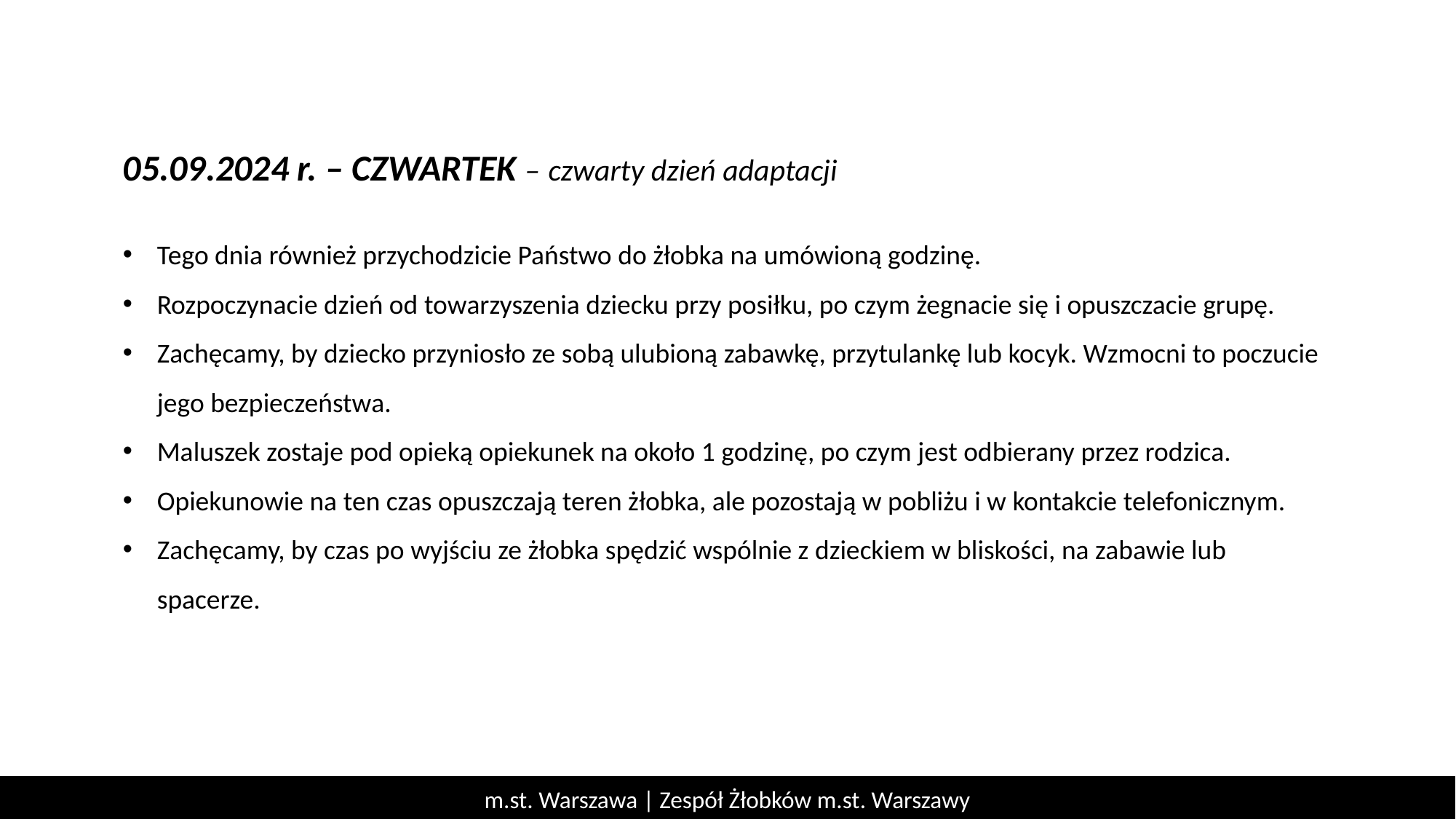

05.09.2024 r. – CZWARTEK – czwarty dzień adaptacji

Tego dnia również przychodzicie Państwo do żłobka na umówioną godzinę.
Rozpoczynacie dzień od towarzyszenia dziecku przy posiłku, po czym żegnacie się i opuszczacie grupę.
Zachęcamy, by dziecko przyniosło ze sobą ulubioną zabawkę, przytulankę lub kocyk. Wzmocni to poczucie jego bezpieczeństwa.
Maluszek zostaje pod opieką opiekunek na około 1 godzinę, po czym jest odbierany przez rodzica.
Opiekunowie na ten czas opuszczają teren żłobka, ale pozostają w pobliżu i w kontakcie telefonicznym.
Zachęcamy, by czas po wyjściu ze żłobka spędzić wspólnie z dzieckiem w bliskości, na zabawie lub spacerze.

m.st. Warszawa | Zespół Żłobków m.st. Warszawy